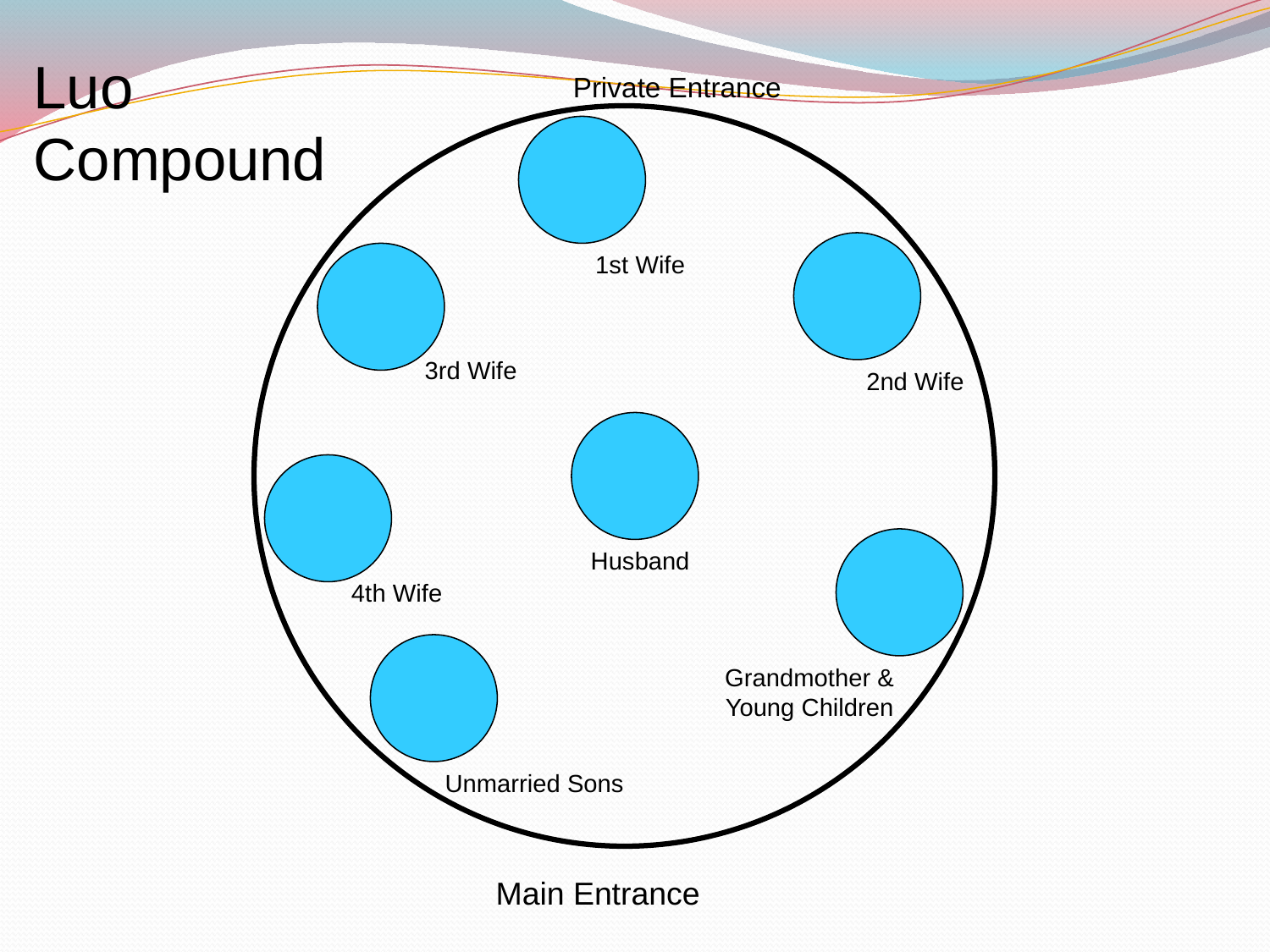

Luo Compound
Private Entrance

1st Wife
3rd Wife
2nd Wife

Husband
4th Wife

Grandmother & Young Children
Unmarried Sons
Main Entrance